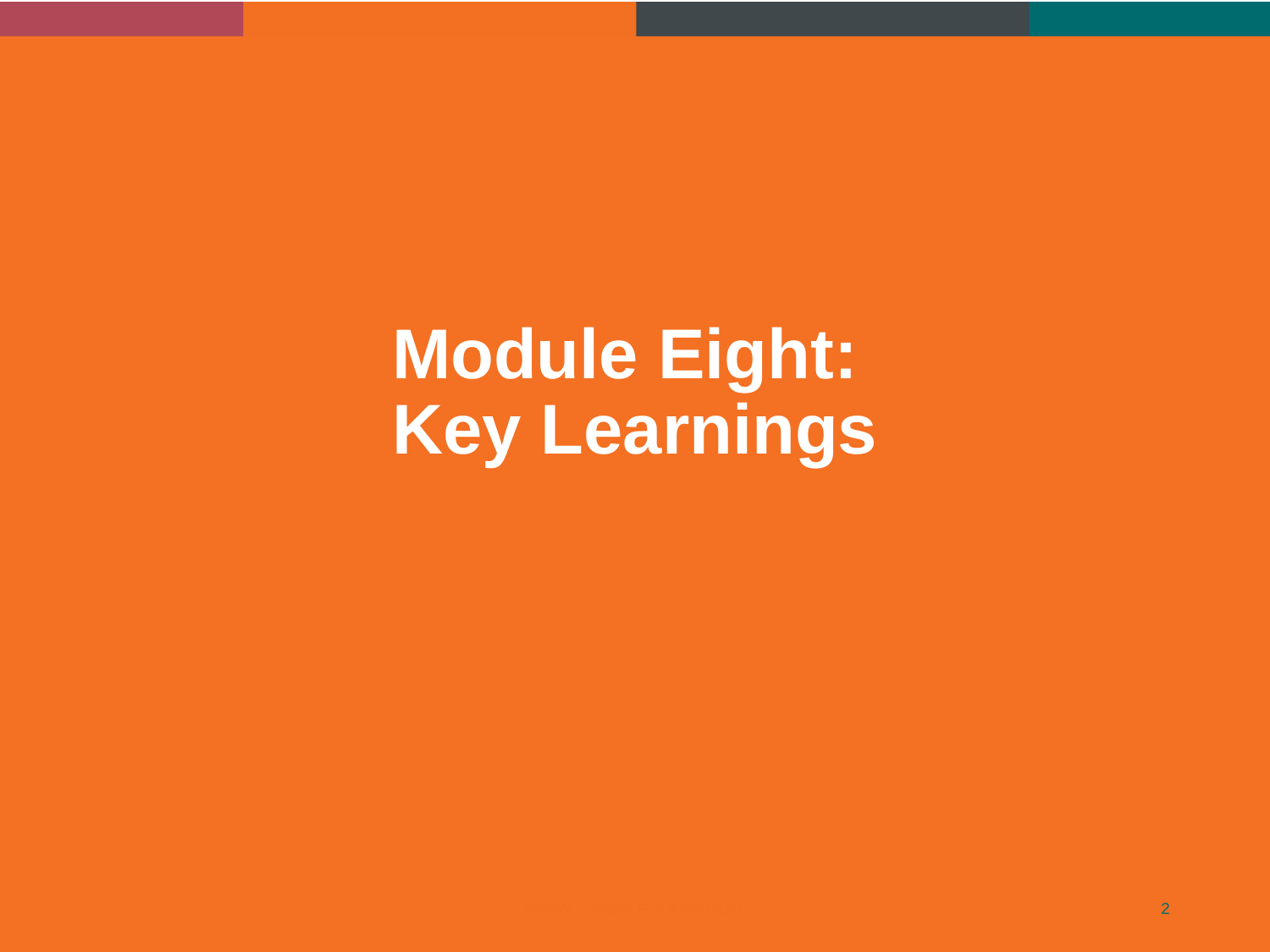

# Module Eight: Key Learnings
NASW - NASW FOUNDATION
2